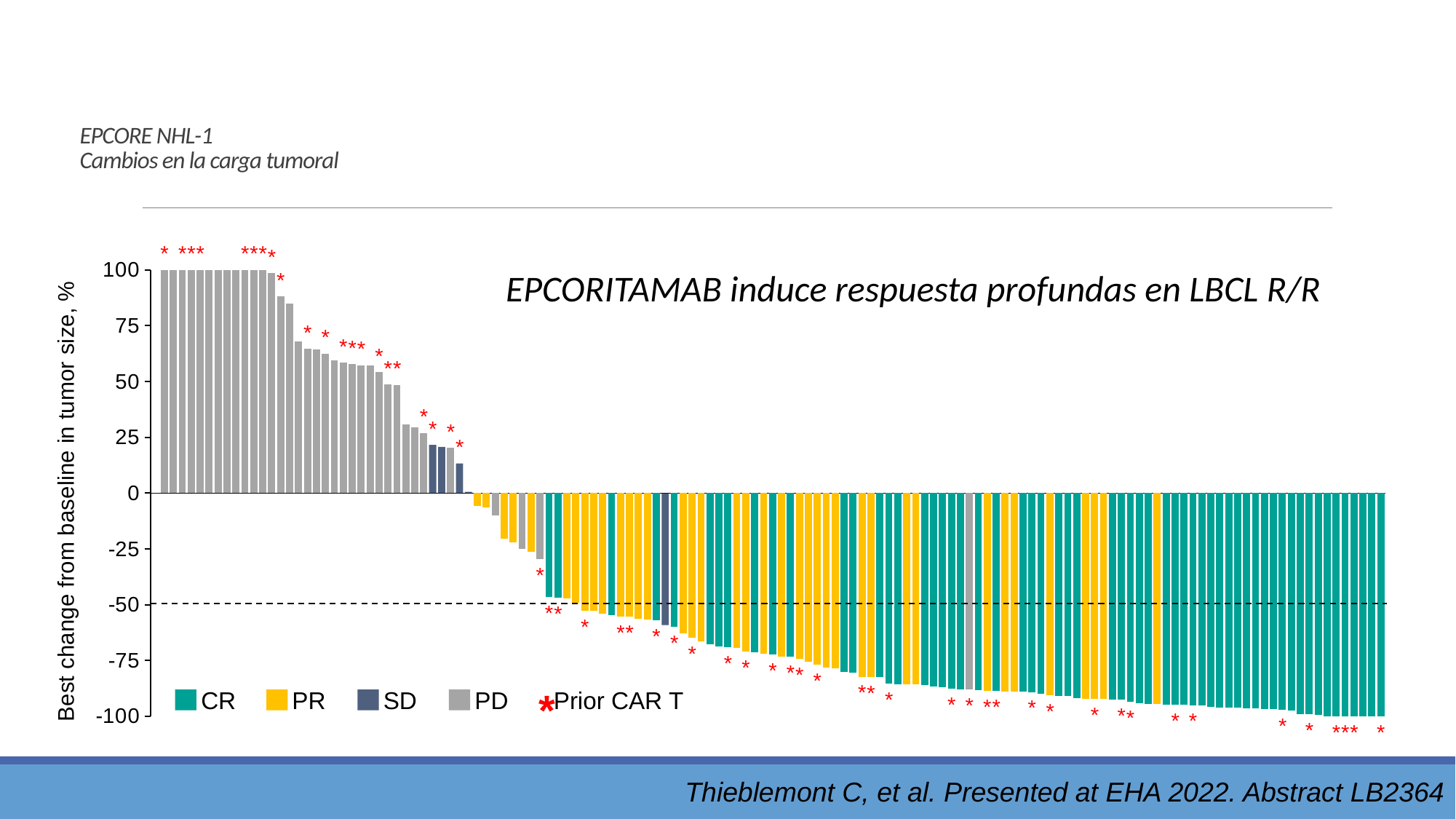

# EPCORE NHL-1 Cambios en la carga tumoral

### Chart

| Category | 0 |
|---|---|
|  | 0.0 |
| 2089 | 100.0 |
| 2029 | 100.0 |
| 2142 | 100.0 |
| 2049 | 100.0 |
| 2066 | 100.0 |
| 2096 | 100.0 |
| 2020 | 100.0 |
| 2151 | 100.0 |
| 2062 | 100.0 |
| 2015 | 100.0 |
| 2041 | 100.0 |
| 2144 | 100.0 |
| 2171 | 98.55 |
| 2092 | 88.07 |
| 2091 | 84.75 |
| 2122 | 67.91 |
| 2189 | 64.61 |
| 2036 | 64.23 |
| 2024 | 62.41 |
| 2232 | 59.54 |
| 2093 | 58.4 |
| 2218 | 57.76 |
| 2124 | 57.26 |
| 2221 | 57.24 |
| 2105 | 54.14 |
| 2120 | 48.61 |
| 2076 | 48.39 |
| 2097 | 30.63 |
| 2202 | 29.32 |
| 2063 | 26.88 |
| 2193 | 21.56 |
| 2194 | 20.7 |
| 2143 | 20.25 |
| 2067 | 13.27 |
| 2059 | 0.51 |
| 2007 | -5.68 |
| 2038 | -6.42 |
| 2018 | -9.93 |
| 2203 | -20.35 |
| 2009 | -22.16 |
| 2163 | -25.02 |
| 2008 | -26.16 |
| 2116 | -29.49 |
| 2117 | -46.62 |
| 2104 | -46.8 |
| 2088 | -47.04 |
| 2083 | -49.21 |
| 2205 | -52.67 |
| 2084 | -52.76 |
| 2190 | -54.19 |
| 2199 | -54.71 |
| 2228 | -55.46 |
| 2028 | -55.5 |
| 2037 | -56.36 |
| 2003 | -56.63 |
| 2112 | -57.08 |
| 2154 | -59.14 |
| 2121 | -59.82 |
| 2231 | -62.87 |
| 2031 | -64.79 |
| 2158 | -66.55 |
| 2102 | -67.71 |
| 2128 | -68.67 |
| 2225 | -69.22 |
| 2026 | -69.44 |
| 2162 | -71.04 |
| 2070 | -71.36 |
| 2023 | -71.86 |
| 2064 | -72.44 |
| 2233 | -73.2 |
| 2126 | -73.34 |
| 2060 | -74.4 |
| 2013 | -75.6 |
| 2043 | -76.92 |
| 2208 | -78.28 |
| 2113 | -78.38 |
| 2216 | -80.22 |
| 2119 | -80.6 |
| 2034 | -82.32 |
| 2200 | -82.34 |
| 2212 | -82.47 |
| 2056 | -85.44 |
| 2222 | -85.7 |
| 2078 | -85.71 |
| 2109 | -85.83 |
| 2139 | -86.13 |
| 2161 | -86.51 |
| 2002 | -87.14 |
| 2164 | -87.72 |
| 2168 | -87.91 |
| 2229 | -88.07 |
| 2198 | -88.2 |
| 2100 | -88.51 |
| 2178 | -88.52 |
| 2074 | -88.8 |
| 2048 | -88.99 |
| 2082 | -89.03 |
| 2107 | -89.12 |
| 2153 | -90.06 |
| 2165 | -90.65 |
| 2004 | -90.88 |
| 2150 | -90.88 |
| 2072 | -91.82 |
| 2069 | -92.1 |
| 2115 | -92.28 |
| 2180 | -92.36 |
| 2019 | -92.38 |
| 2138 | -92.47 |
| 2079 | -93.53 |
| 2207 | -94.06 |
| 2108 | -94.35 |
| 2145 | -94.45 |
| 2040 | -94.68 |
| 2132 | -94.78 |
| 2196 | -94.92 |
| 2141 | -94.98 |
| 2187 | -95.18 |
| 2044 | -95.78 |
| 2111 | -96.09 |
| 2022 | -96.18 |
| 2051 | -96.27 |
| 2186 | -96.41 |
| 2123 | -96.41 |
| 2047 | -96.76 |
| 2090 | -96.92 |
| 2094 | -97.2 |
| 2052 | -97.56 |
| 2033 | -99.13 |
| 2156 | -99.14 |
| 2197 | -99.26 |
| 2011 | -100.0 |
| 2182 | -100.0 |
| 2147 | -100.0 |
| 2191 | -100.0 |
| 2058 | -100.0 |
| 2075 | -100.0 |
| 2010 | -100.0 |
EPCORITAMAB induce respuesta profundas en LBCL R/R
Best change from baseline in tumor size, %
*
Prior CAR T
CR
PR
SD
PD

Thieblemont C, et al. Presented at EHA 2022. Abstract LB2364